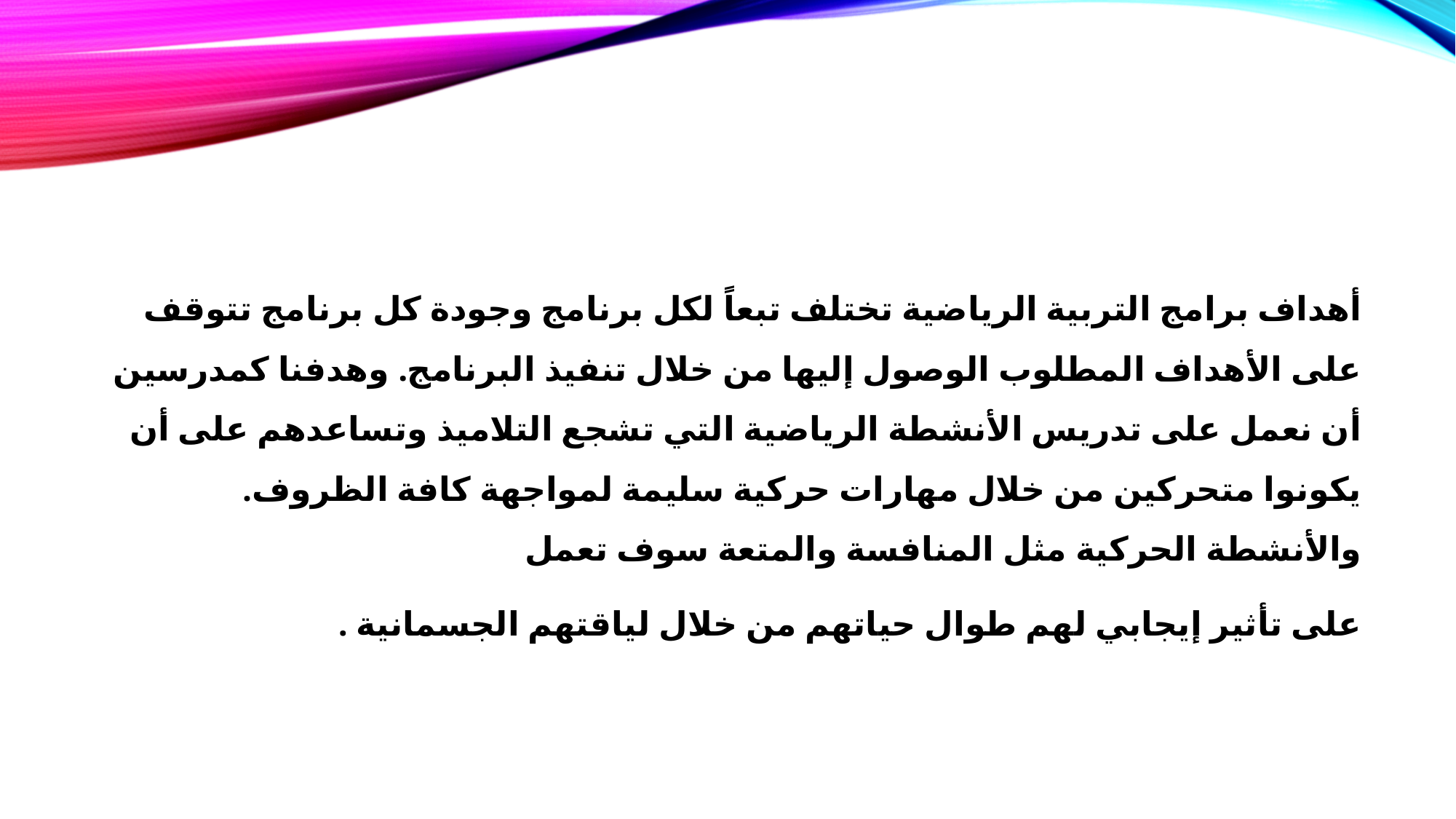

#
أهداف برامج التربية الرياضية تختلف تبعاً لكل برنامج وجودة كل برنامج تتوقف على الأهداف المطلوب الوصول إليها من خلال تنفيذ البرنامج. وهدفنا كمدرسين أن نعمل على تدريس الأنشطة الرياضية التي تشجع التلاميذ وتساعدهم على أن يكونوا متحركين من خلال مهارات حركية سليمة لمواجهة كافة الظروف. والأنشطة الحركية مثل المنافسة والمتعة سوف تعمل
على تأثير إيجابي لهم طوال حياتهم من خلال لياقتهم الجسمانية .